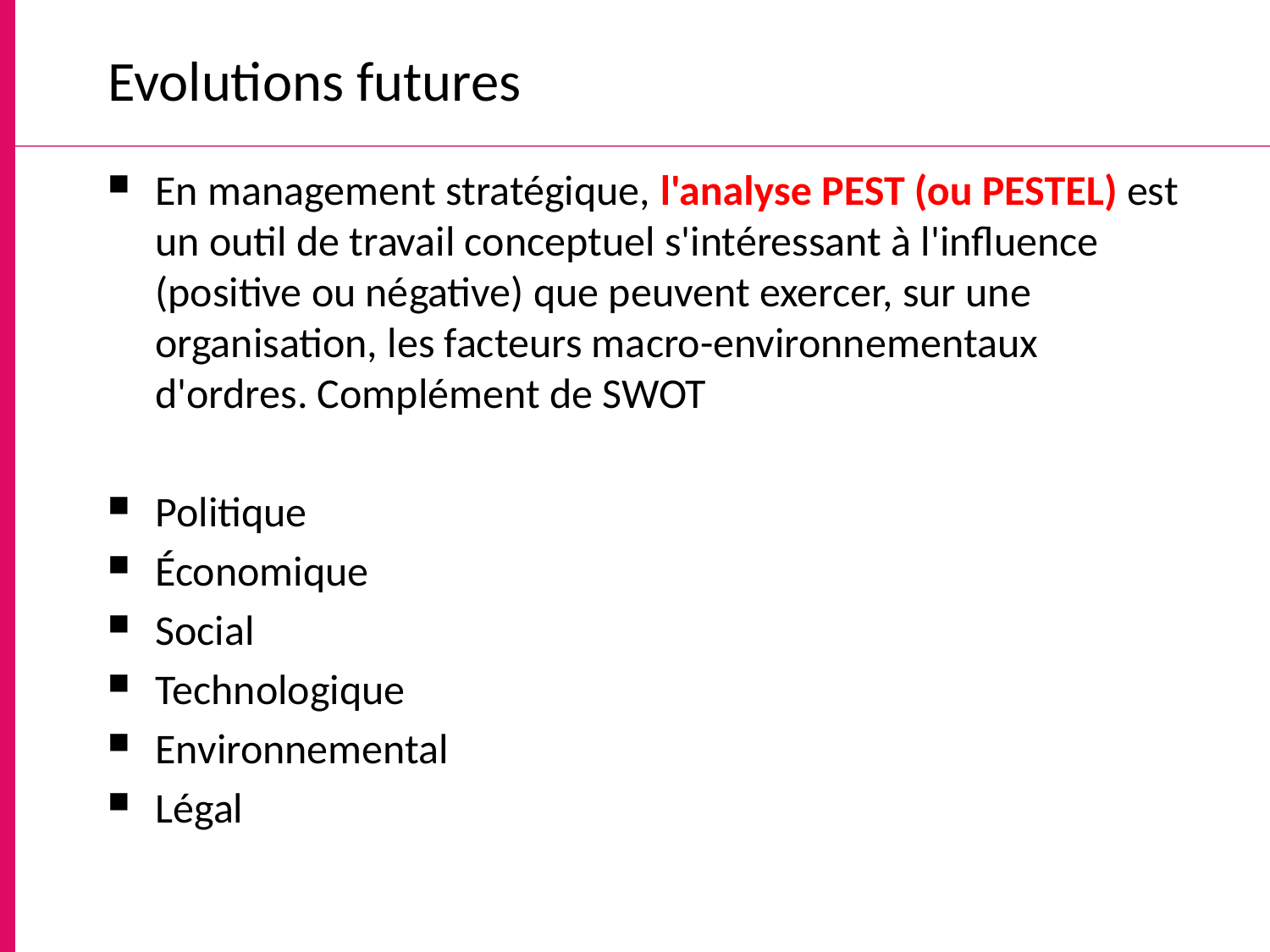

# Evolutions futures
En management stratégique, l'analyse PEST (ou PESTEL) est un outil de travail conceptuel s'intéressant à l'influence (positive ou négative) que peuvent exercer, sur une organisation, les facteurs macro-environnementaux d'ordres. Complément de SWOT

Politique
Économique
Social
Technologique
Environnemental
Légal
9